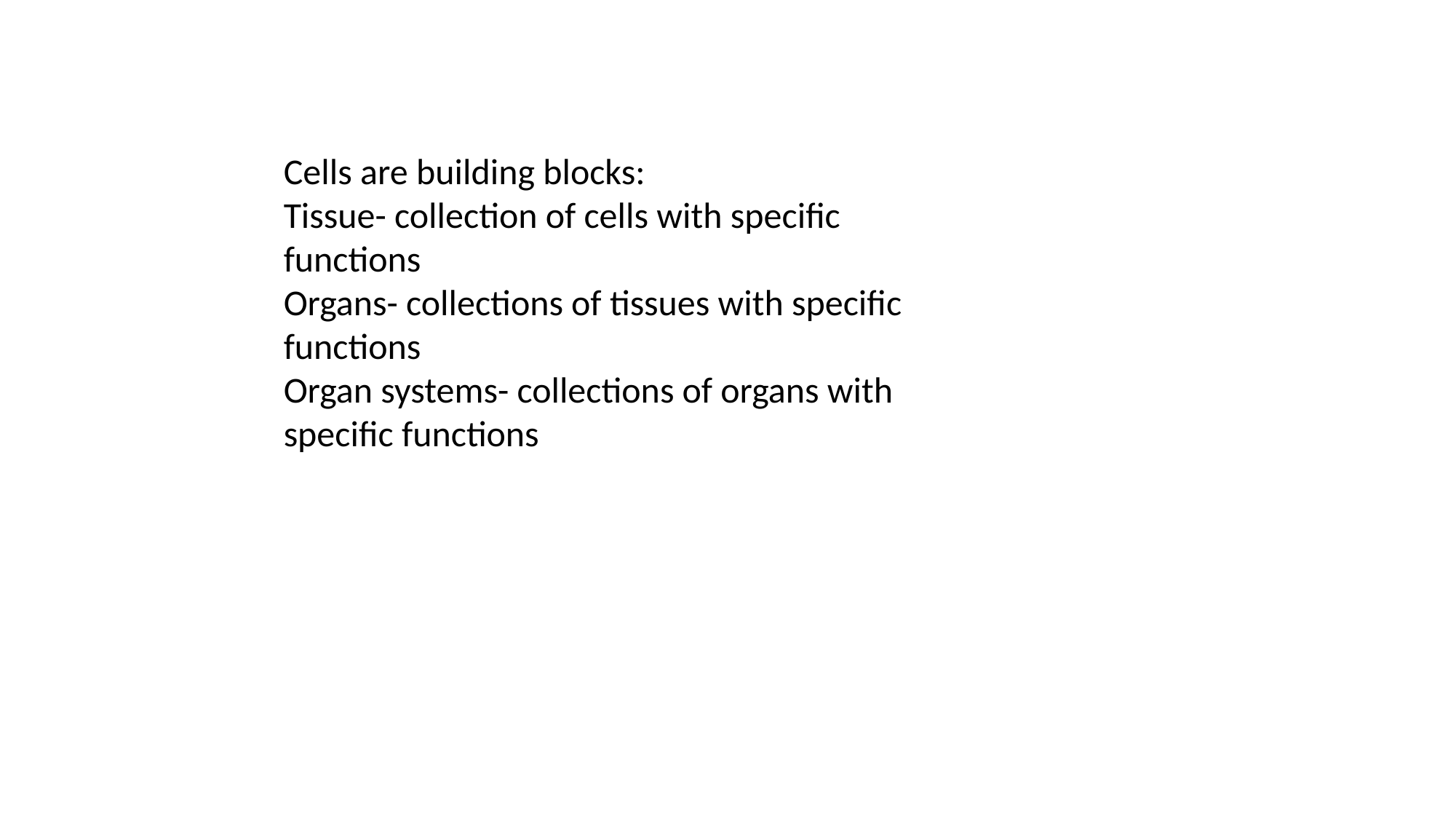

Cells are building blocks:
Tissue- collection of cells with specific functions
Organs- collections of tissues with specific functions
Organ systems- collections of organs with specific functions